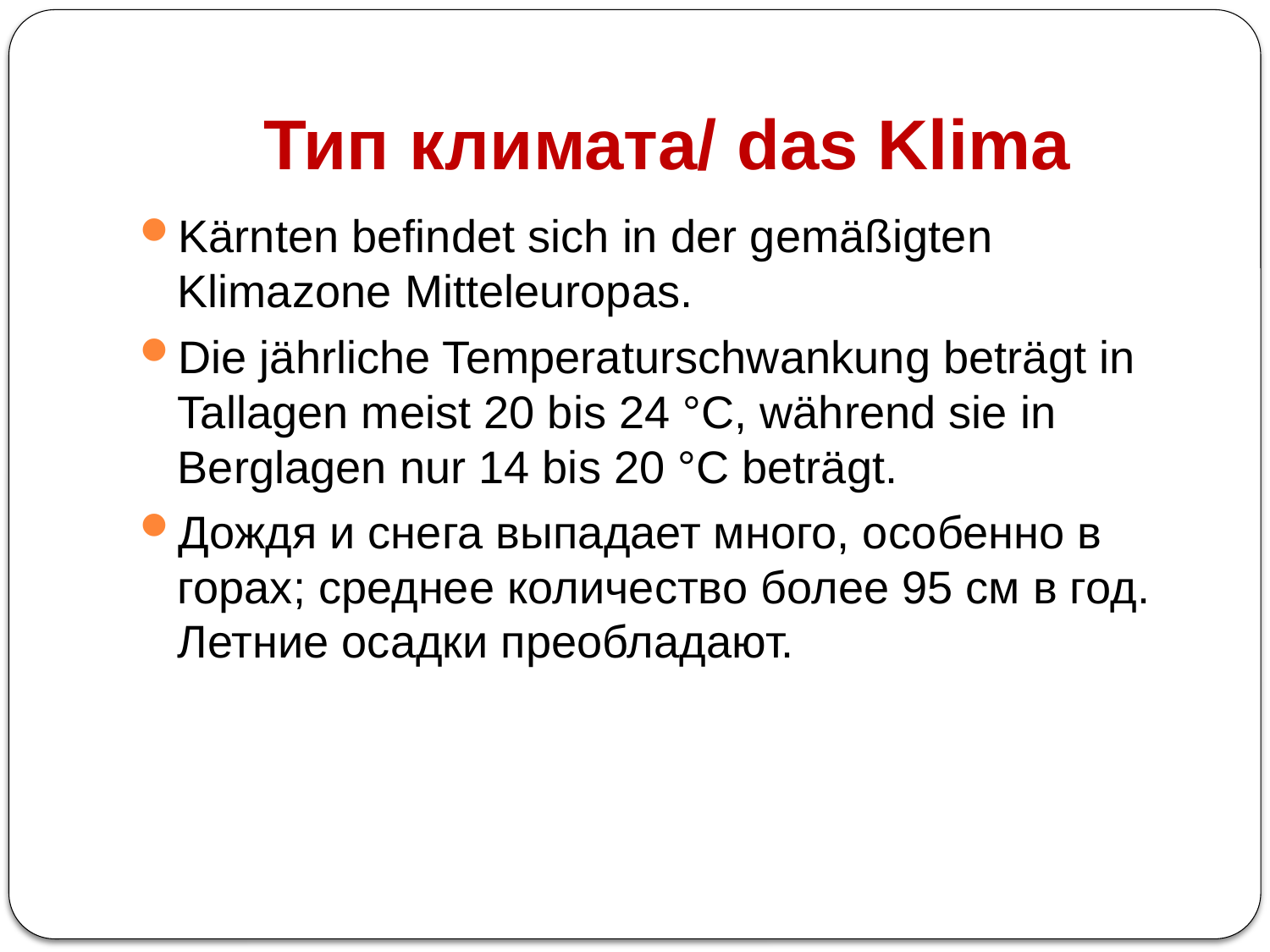

# Тип климата/ das Klima
Kärnten befindet sich in der gemäßigten Klimazone Mitteleuropas.
Die jährliche Temperaturschwankung beträgt in Tallagen meist 20 bis 24 °C, während sie in Berglagen nur 14 bis 20 °C beträgt.
Дождя и снега выпадает много, особенно в горах; среднее количество более 95 см в год. Летние осадки преобладают.